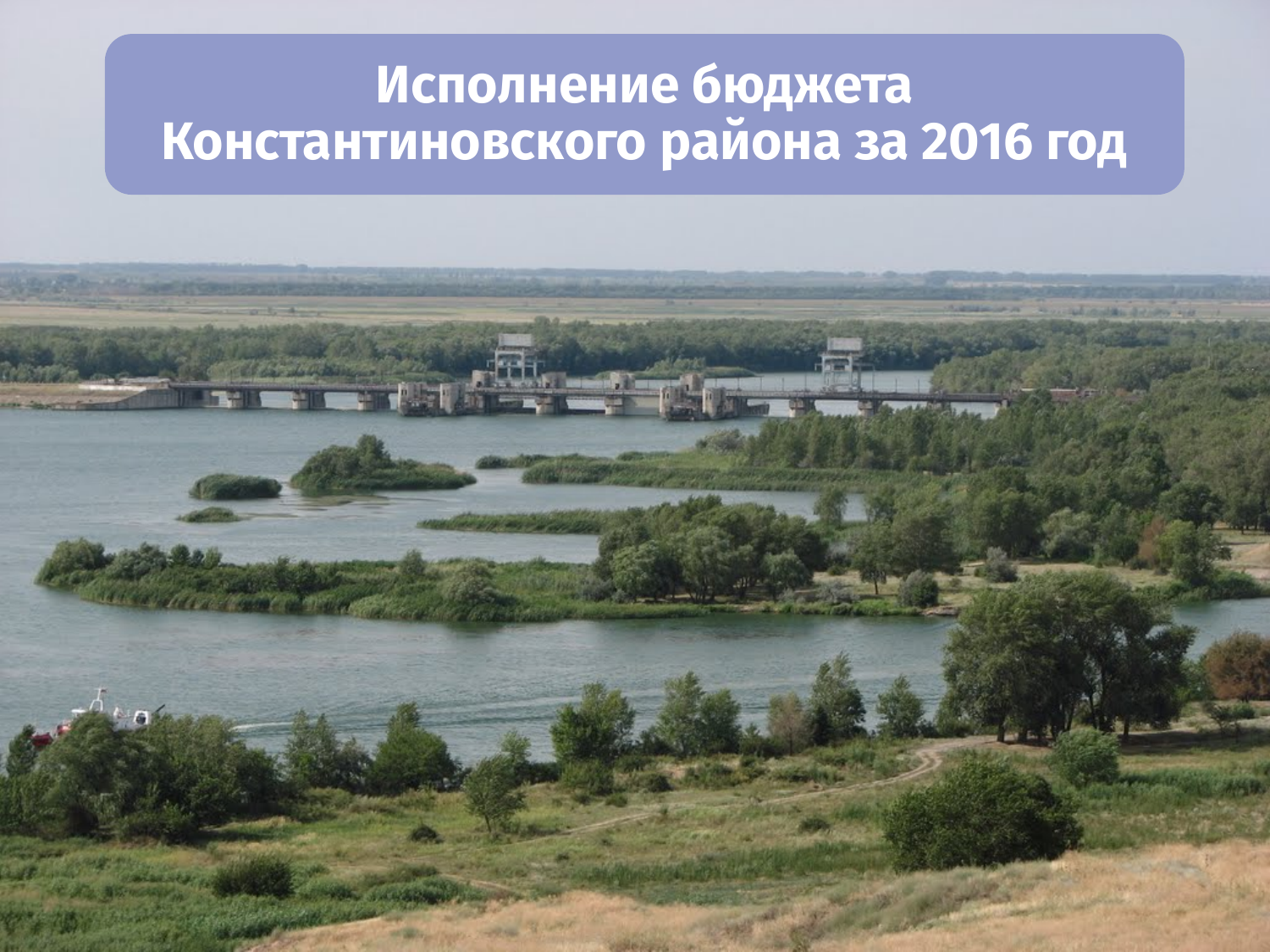

Исполнение бюджета Константиновского района за 2016 год